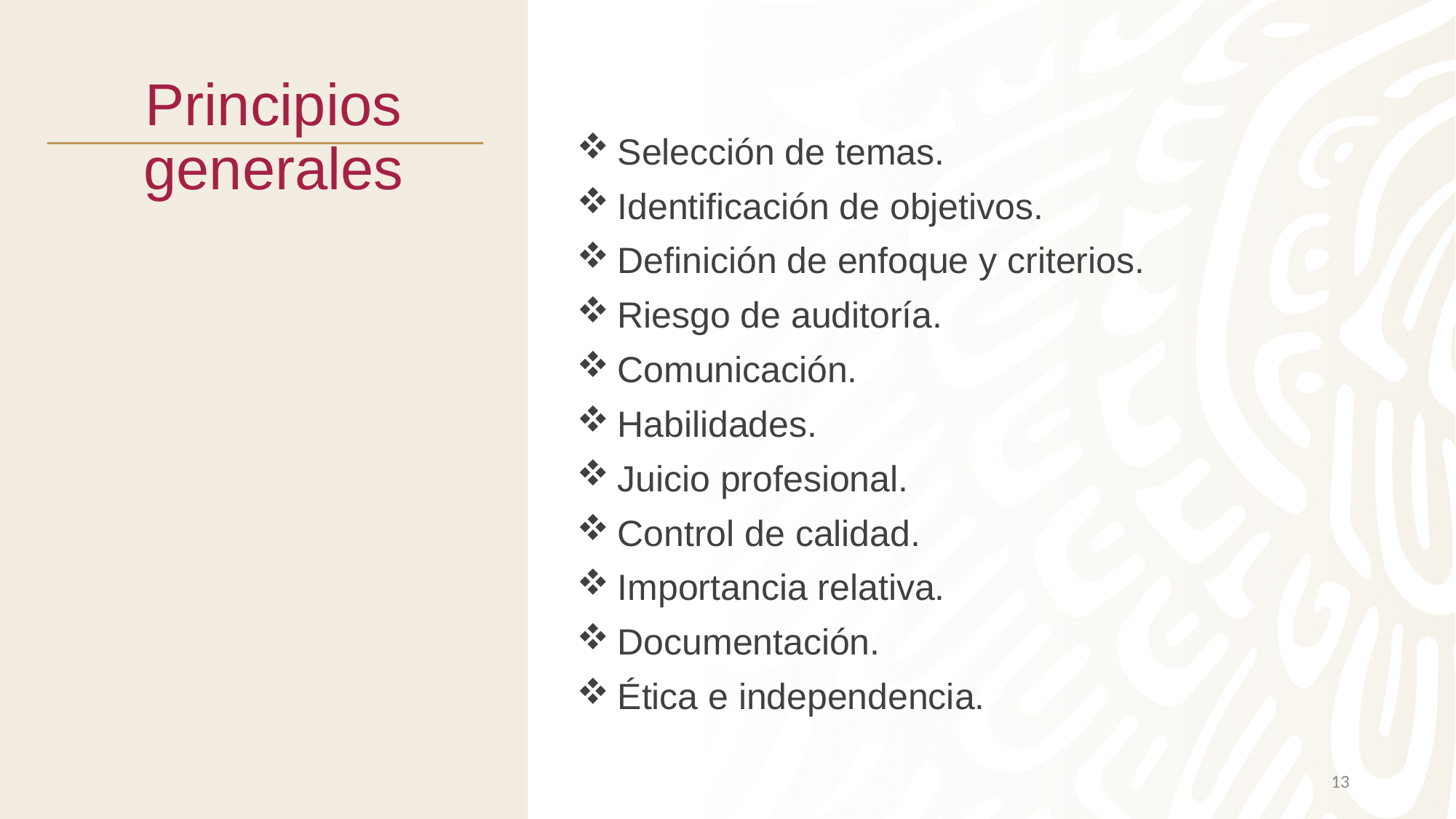

# Principios generales
Selección de temas.
Identificación de objetivos.
Definición de enfoque y criterios.
Riesgo de auditoría.
Comunicación.
Habilidades.
Juicio profesional.
Control de calidad.
Importancia relativa.
Documentación.
Ética e independencia.
13